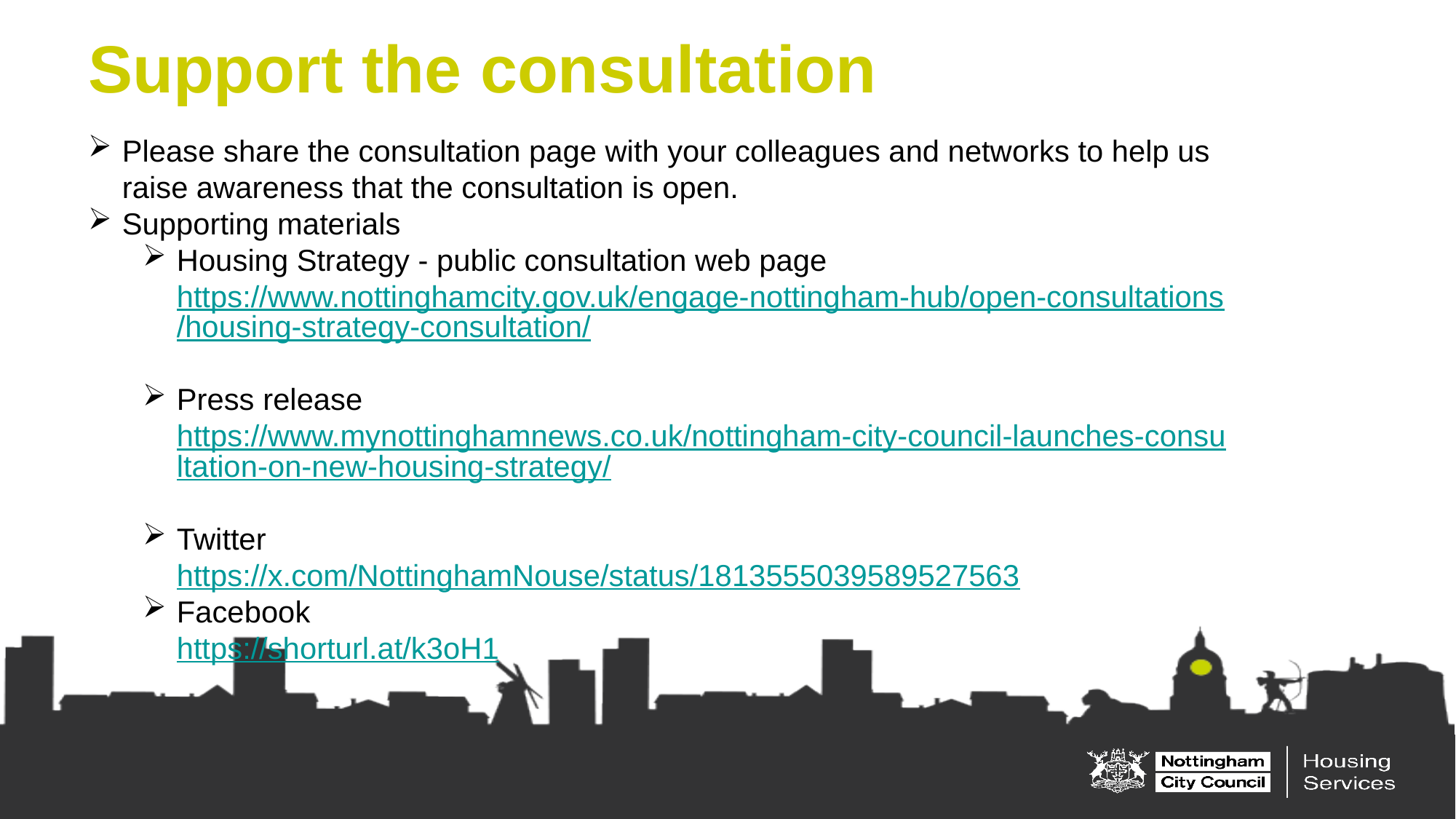

Support the consultation
Please share the consultation page with your colleagues and networks to help us raise awareness that the consultation is open.
Supporting materials
Housing Strategy - public consultation web page https://www.nottinghamcity.gov.uk/engage-nottingham-hub/open-consultations/housing-strategy-consultation/
Press release
https://www.mynottinghamnews.co.uk/nottingham-city-council-launches-consultation-on-new-housing-strategy/
Twitter
https://x.com/NottinghamNouse/status/1813555039589527563
Facebook
https://shorturl.at/k3oH1